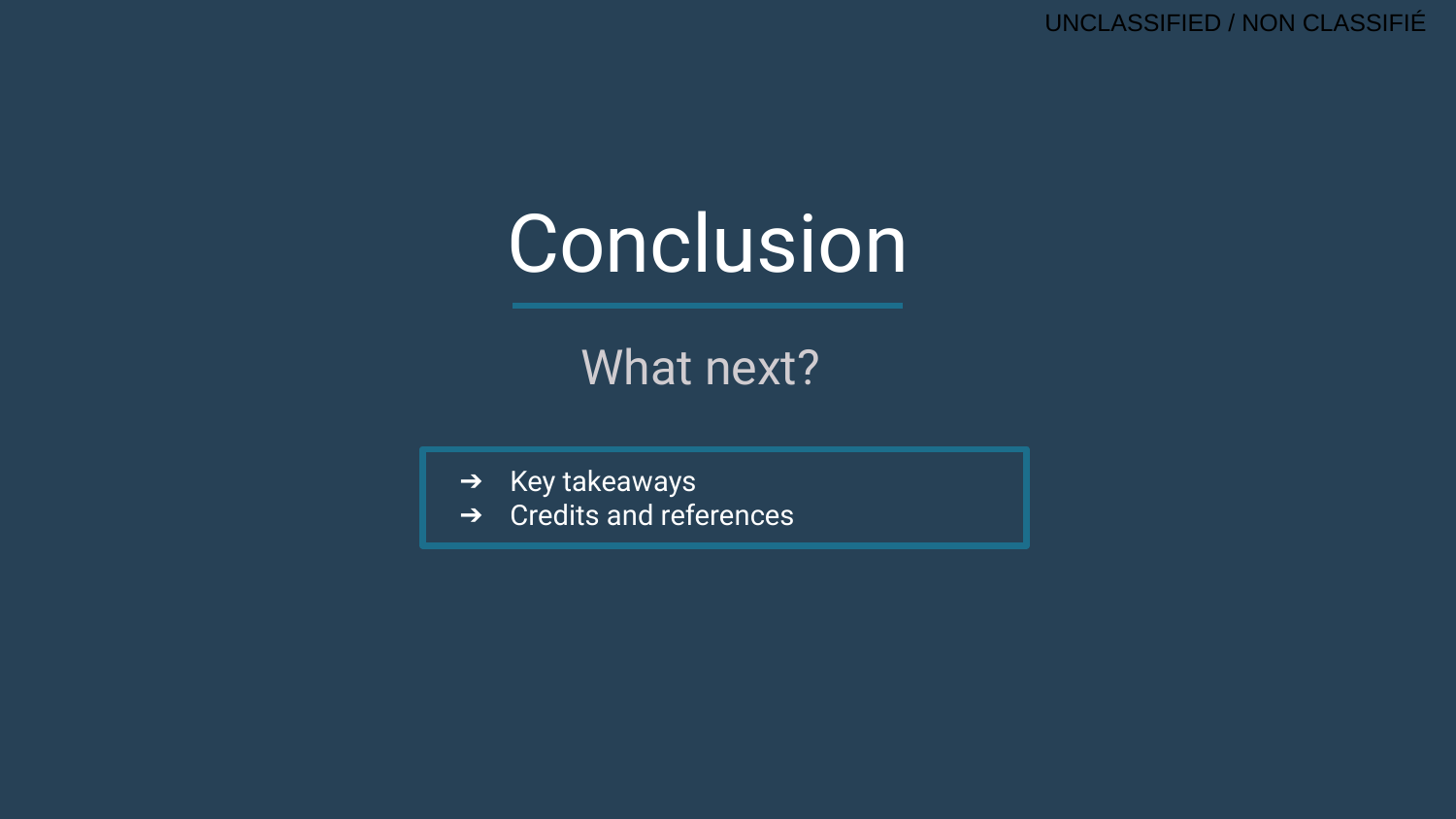

Conclusion
What next?
Key takeaways
Credits and references